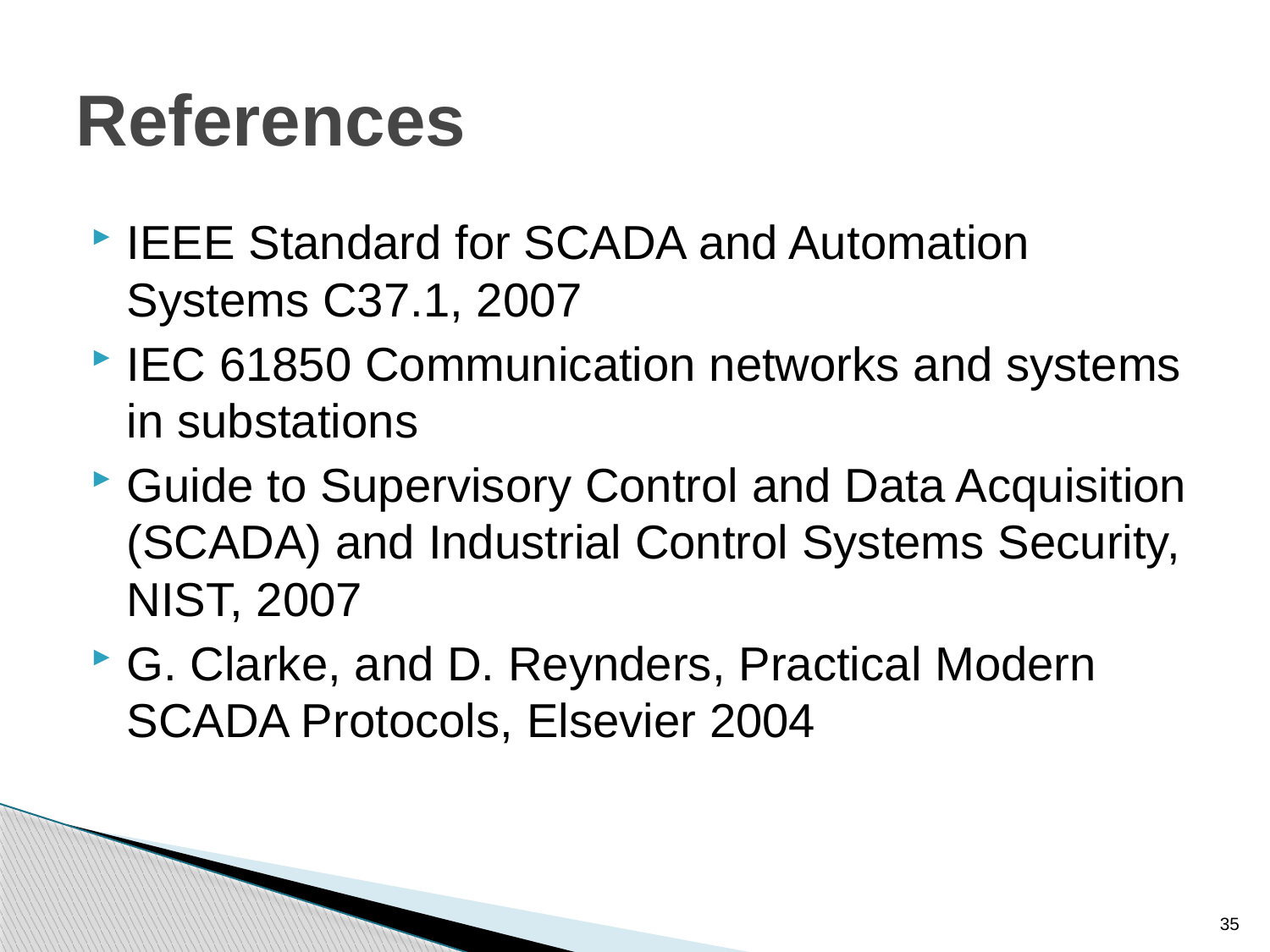

# References
IEEE Standard for SCADA and Automation Systems C37.1, 2007
IEC 61850 Communication networks and systems in substations
Guide to Supervisory Control and Data Acquisition (SCADA) and Industrial Control Systems Security, NIST, 2007
G. Clarke, and D. Reynders, Practical Modern SCADA Protocols, Elsevier 2004

35